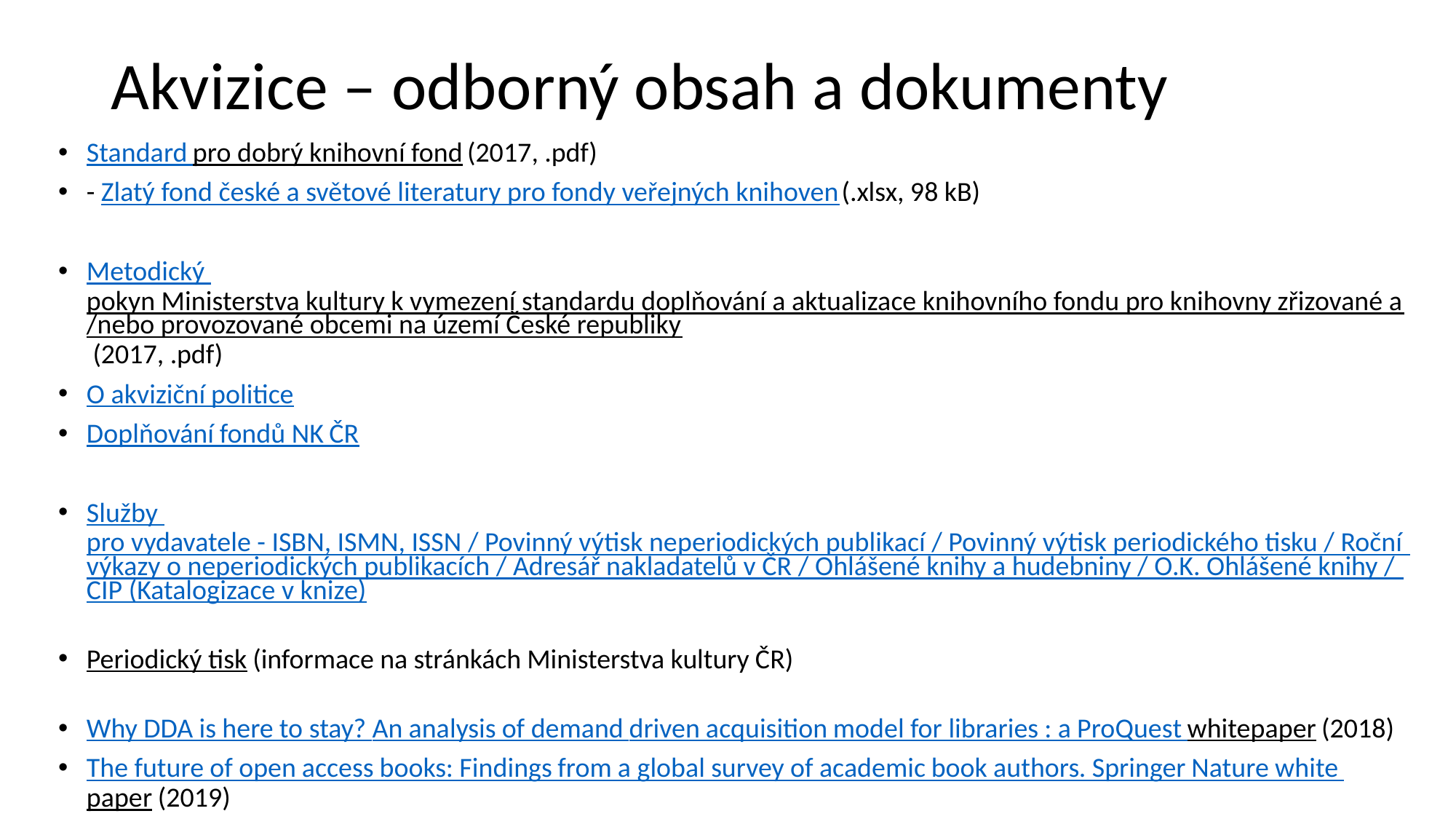

# Akvizice – odborný obsah a dokumenty
Standard pro dobrý knihovní fond (2017, .pdf)
- Zlatý fond české a světové literatury pro fondy veřejných knihoven (.xlsx, 98 kB)

Metodický pokyn Ministerstva kultury k vymezení standardu doplňování a aktualizace knihovního fondu pro knihovny zřizované a/nebo provozované obcemi na území České republiky (2017, .pdf)
O akviziční politice
Doplňování fondů NK ČR

Služby pro vydavatele - ISBN, ISMN, ISSN / Povinný výtisk neperiodických publikací / Povinný výtisk periodického tisku / Roční výkazy o neperiodických publikacích / Adresář nakladatelů v ČR / Ohlášené knihy a hudebniny / O.K. Ohlášené knihy / CIP (Katalogizace v knize)
Periodický tisk (informace na stránkách Ministerstva kultury ČR)
Why DDA is here to stay? An analysis of demand driven acquisition model for libraries : a ProQuest whitepaper (2018)
The future of open access books: Findings from a global survey of academic book authors. Springer Nature white paper (2019)